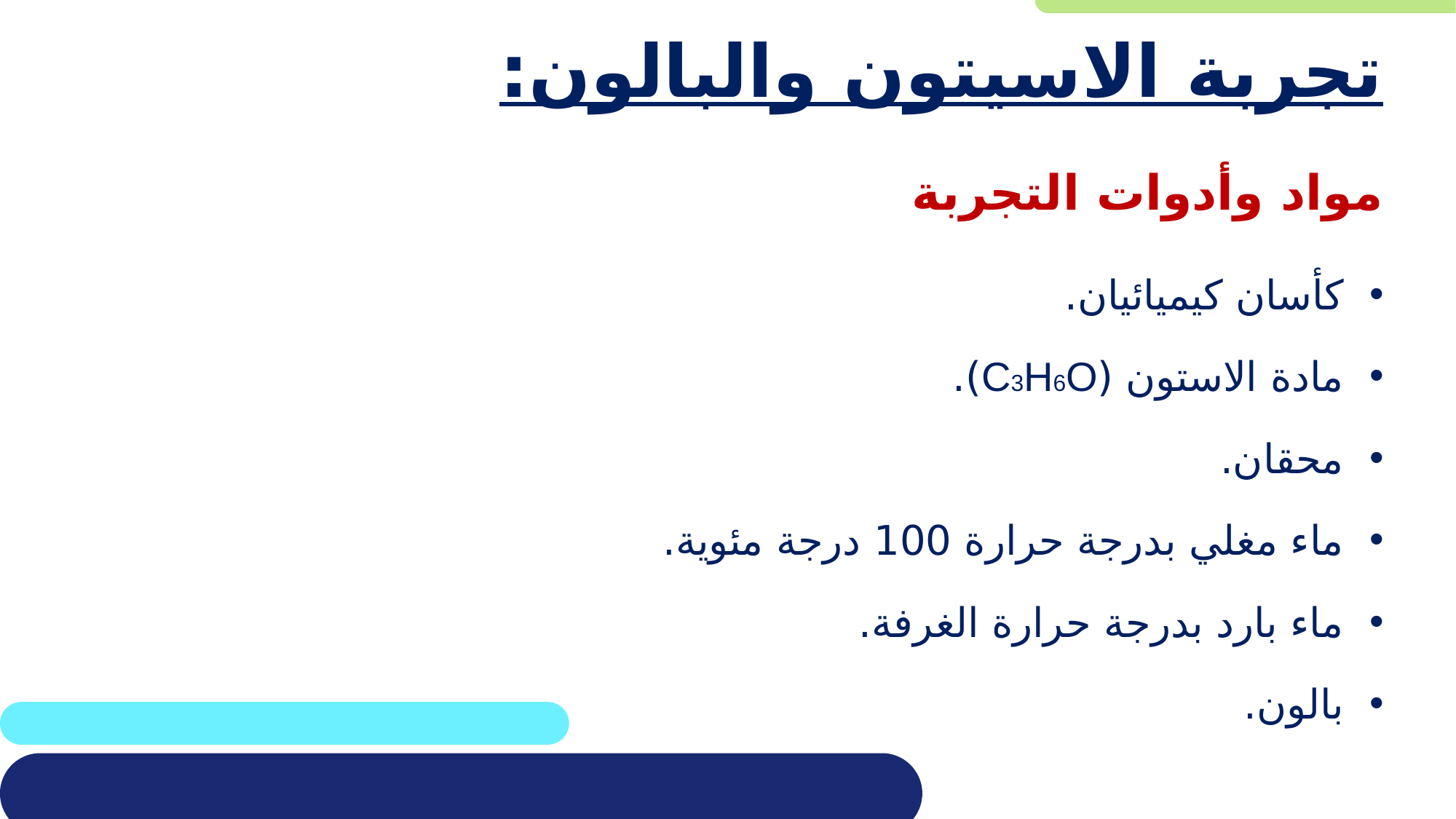

# تجربة الاسيتون والبالون:
مواد وأدوات التجربة
كأسان كيميائيان.
مادة الاستون (C3H6O).
محقان.
ماء مغلي بدرجة حرارة 100 درجة مئوية.
ماء بارد بدرجة حرارة الغرفة.
بالون.